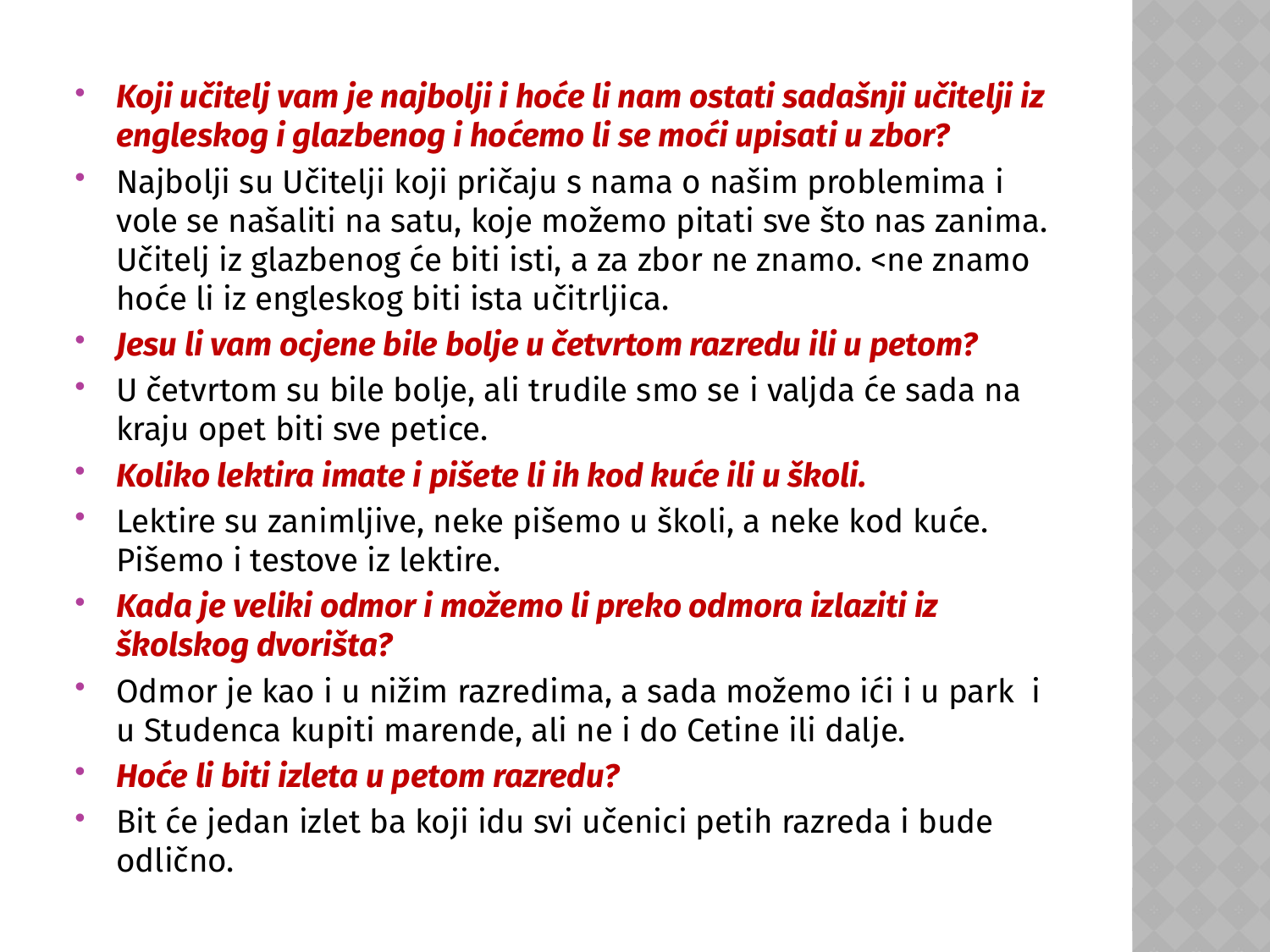

#
Koji učitelj vam je najbolji i hoće li nam ostati sadašnji učitelji iz engleskog i glazbenog i hoćemo li se moći upisati u zbor?
Najbolji su Učitelji koji pričaju s nama o našim problemima i vole se našaliti na satu, koje možemo pitati sve što nas zanima. Učitelj iz glazbenog će biti isti, a za zbor ne znamo. <ne znamo hoće li iz engleskog biti ista učitrljica.
Jesu li vam ocjene bile bolje u četvrtom razredu ili u petom?
U četvrtom su bile bolje, ali trudile smo se i valjda će sada na kraju opet biti sve petice.
Koliko lektira imate i pišete li ih kod kuće ili u školi.
Lektire su zanimljive, neke pišemo u školi, a neke kod kuće. Pišemo i testove iz lektire.
Kada je veliki odmor i možemo li preko odmora izlaziti iz školskog dvorišta?
Odmor je kao i u nižim razredima, a sada možemo ići i u park  i u Studenca kupiti marende, ali ne i do Cetine ili dalje.
Hoće li biti izleta u petom razredu?
Bit će jedan izlet ba koji idu svi učenici petih razreda i bude odlično.